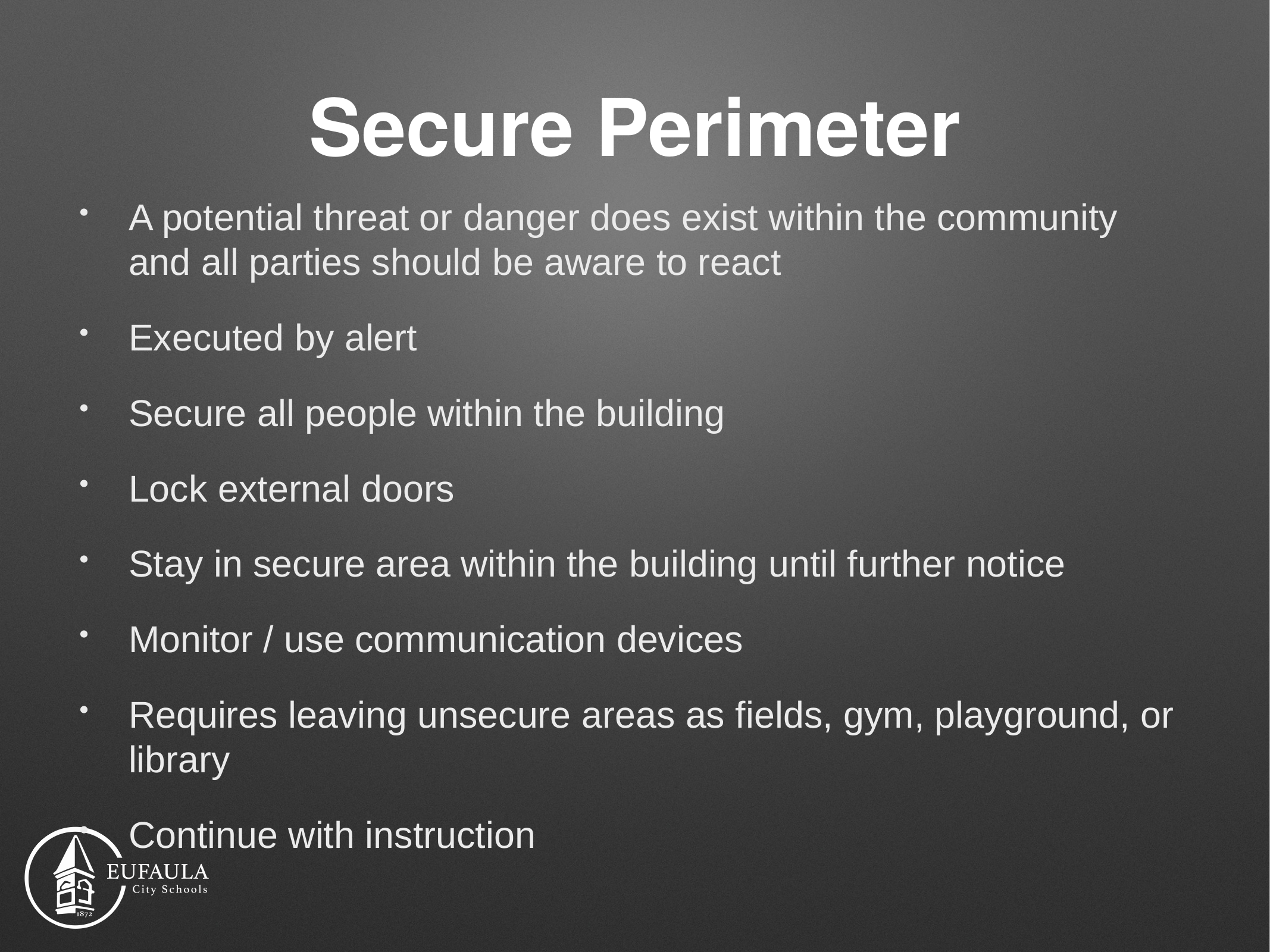

# Secure Perimeter
A potential threat or danger does exist within the community and all parties should be aware to react
Executed by alert
Secure all people within the building
Lock external doors
Stay in secure area within the building until further notice
Monitor / use communication devices
Requires leaving unsecure areas as fields, gym, playground, or library
Continue with instruction